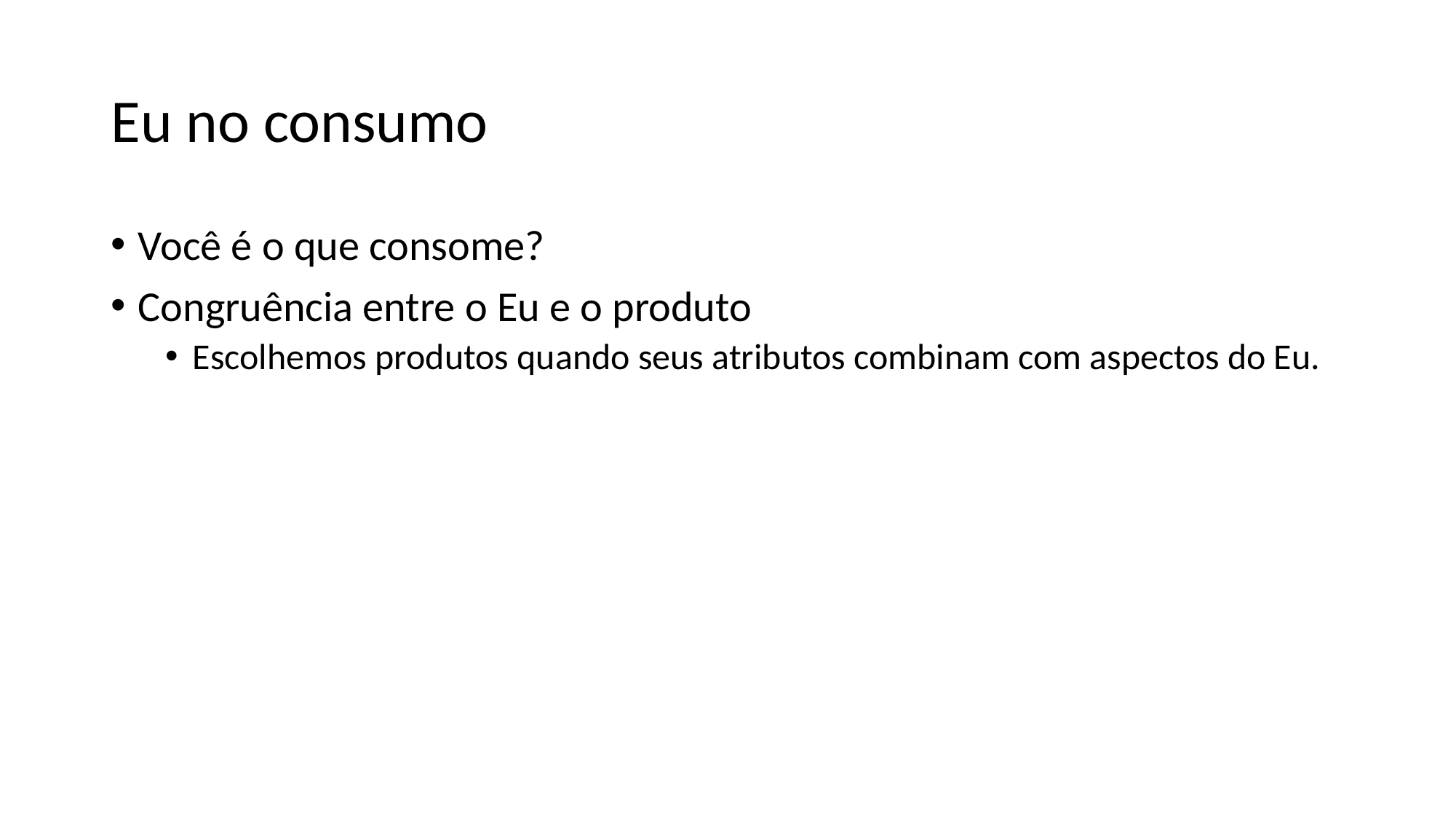

# Eu no consumo
Você é o que consome?
Congruência entre o Eu e o produto
Escolhemos produtos quando seus atributos combinam com aspectos do Eu.